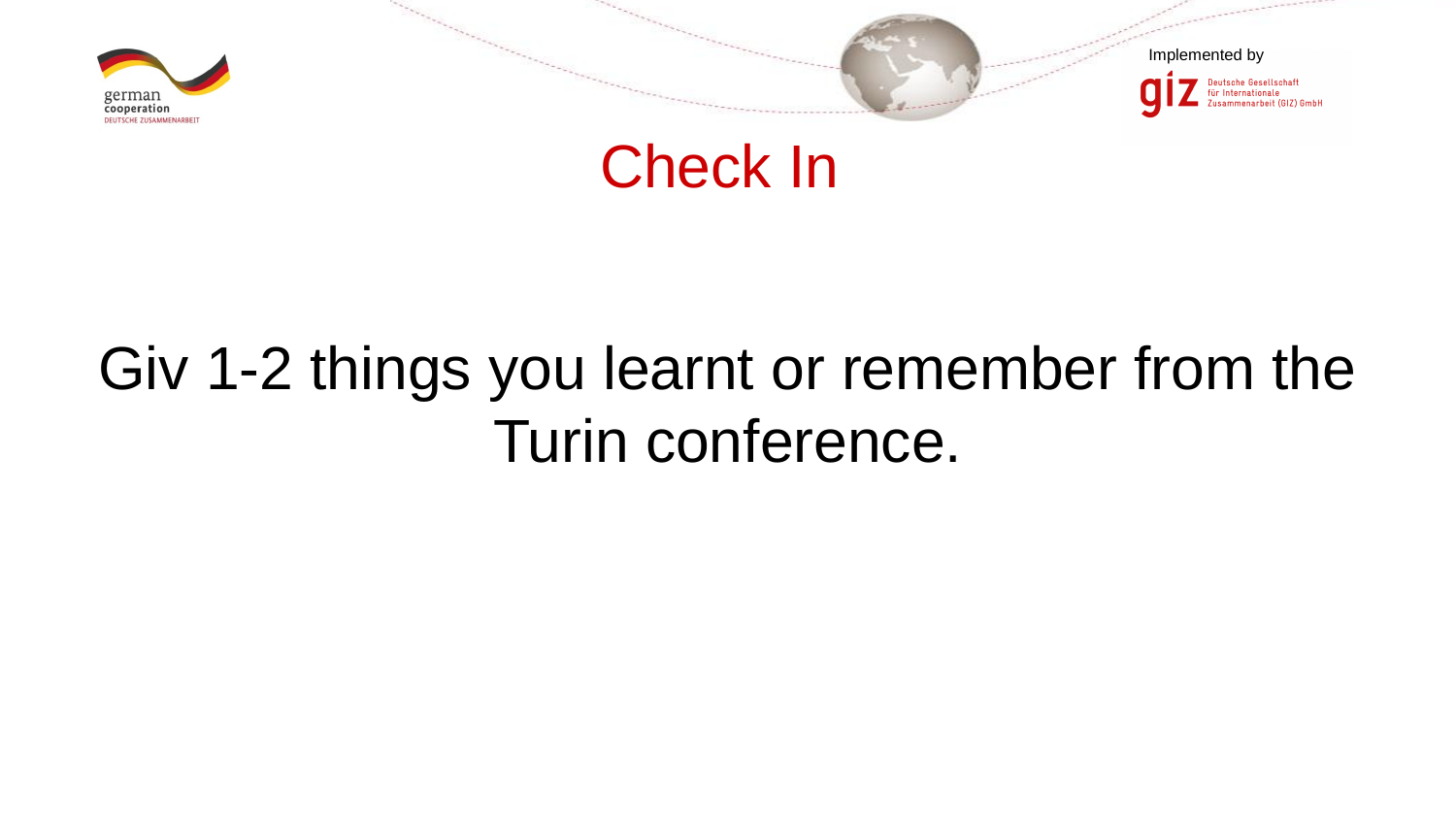

# Check In

Giv 1-2 things you learnt or remember from the Turin conference.